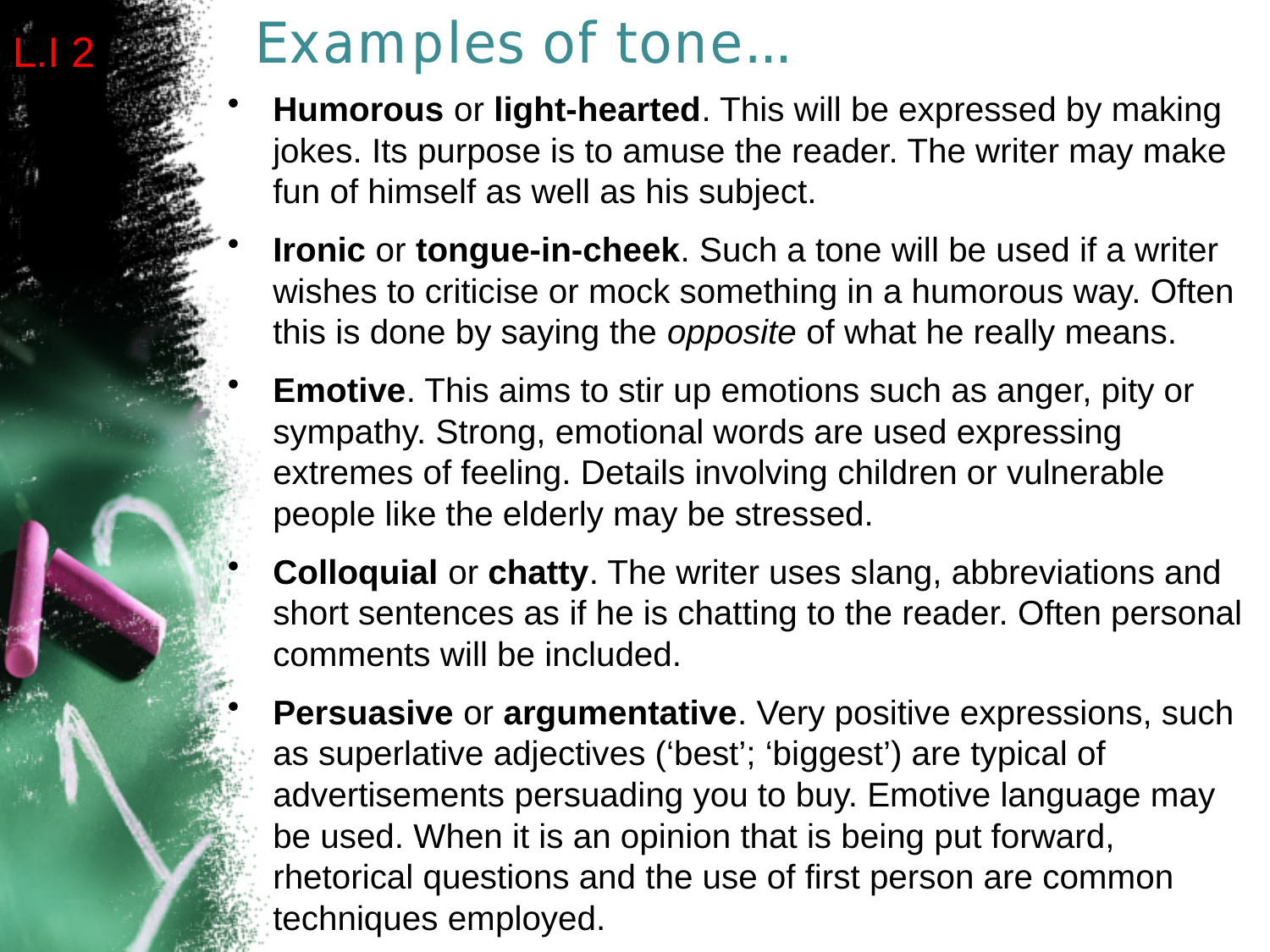

# Examples of tone…
L.I 2
Humorous or light-hearted. This will be expressed by making jokes. Its purpose is to amuse the reader. The writer may make fun of himself as well as his subject.
Ironic or tongue-in-cheek. Such a tone will be used if a writer wishes to criticise or mock something in a humorous way. Often this is done by saying the opposite of what he really means.
Emotive. This aims to stir up emotions such as anger, pity or sympathy. Strong, emotional words are used expressing extremes of feeling. Details involving children or vulnerable people like the elderly may be stressed.
Colloquial or chatty. The writer uses slang, abbreviations and short sentences as if he is chatting to the reader. Often personal comments will be included.
Persuasive or argumentative. Very positive expressions, such as superlative adjectives (‘best’; ‘biggest’) are typical of advertisements persuading you to buy. Emotive language may be used. When it is an opinion that is being put forward, rhetorical questions and the use of first person are common techniques employed.